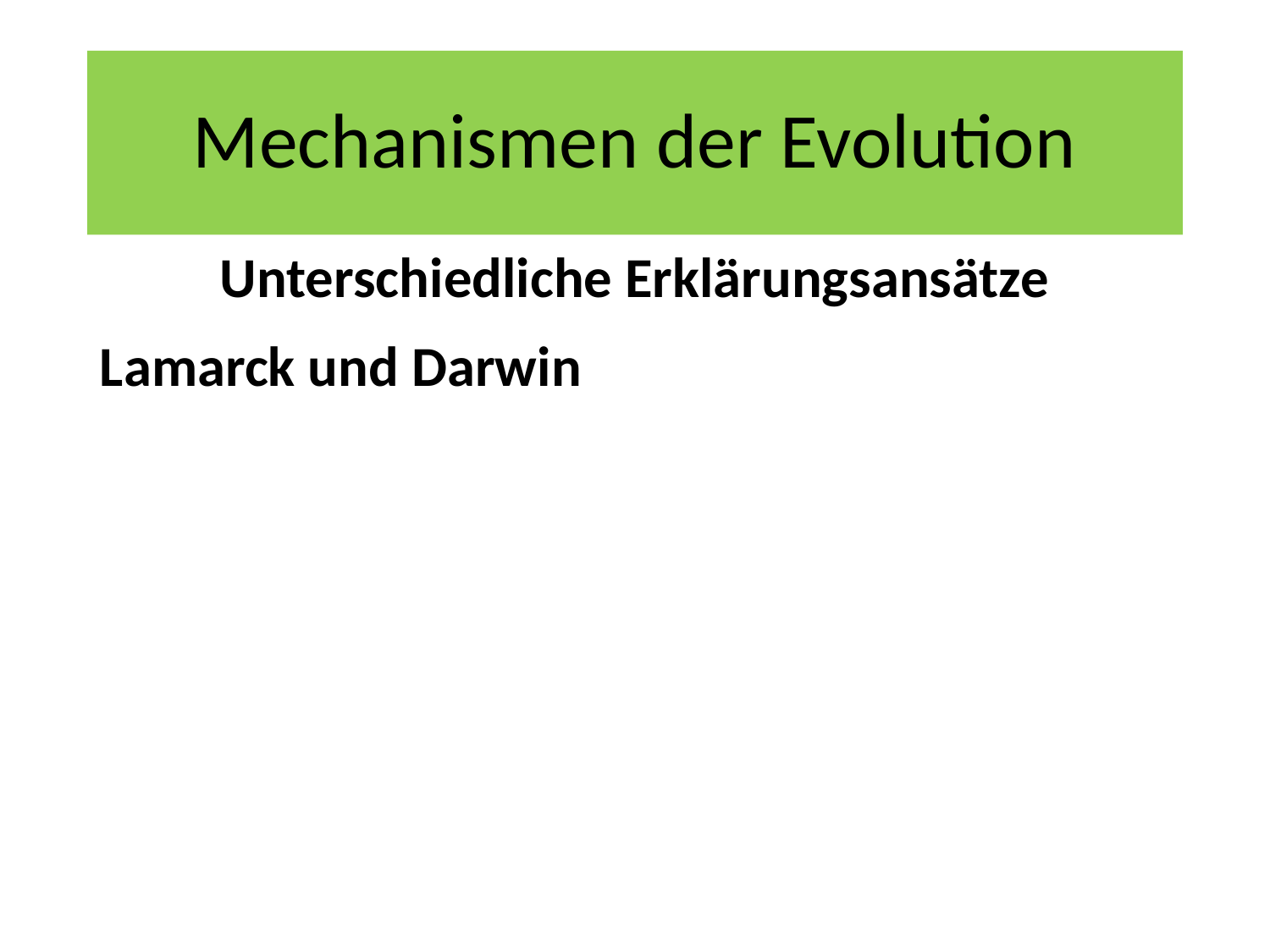

# Mechanismen der Evolution

Unterschiedliche Erklärungsansätze
Lamarck und Darwin